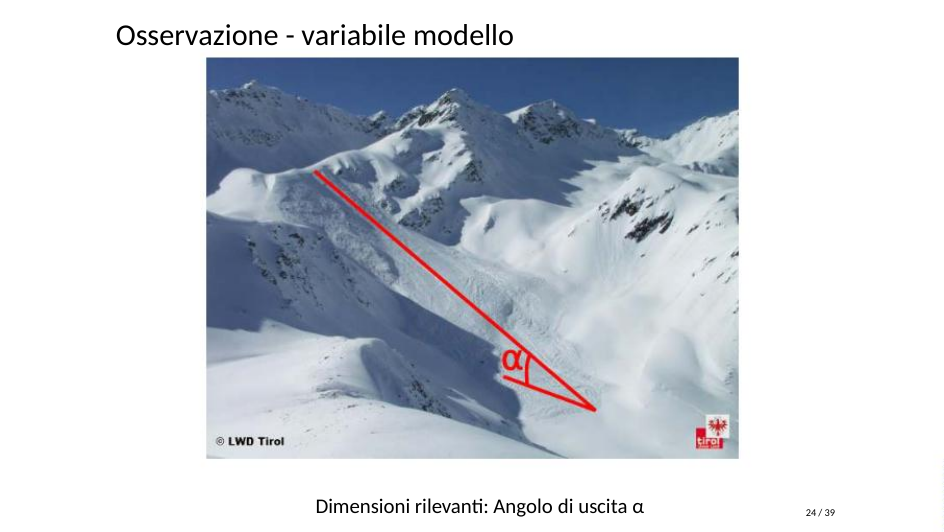

Osservazione - variabile modello
Dimensioni rilevanti: Angolo di uscita α
24 / 39